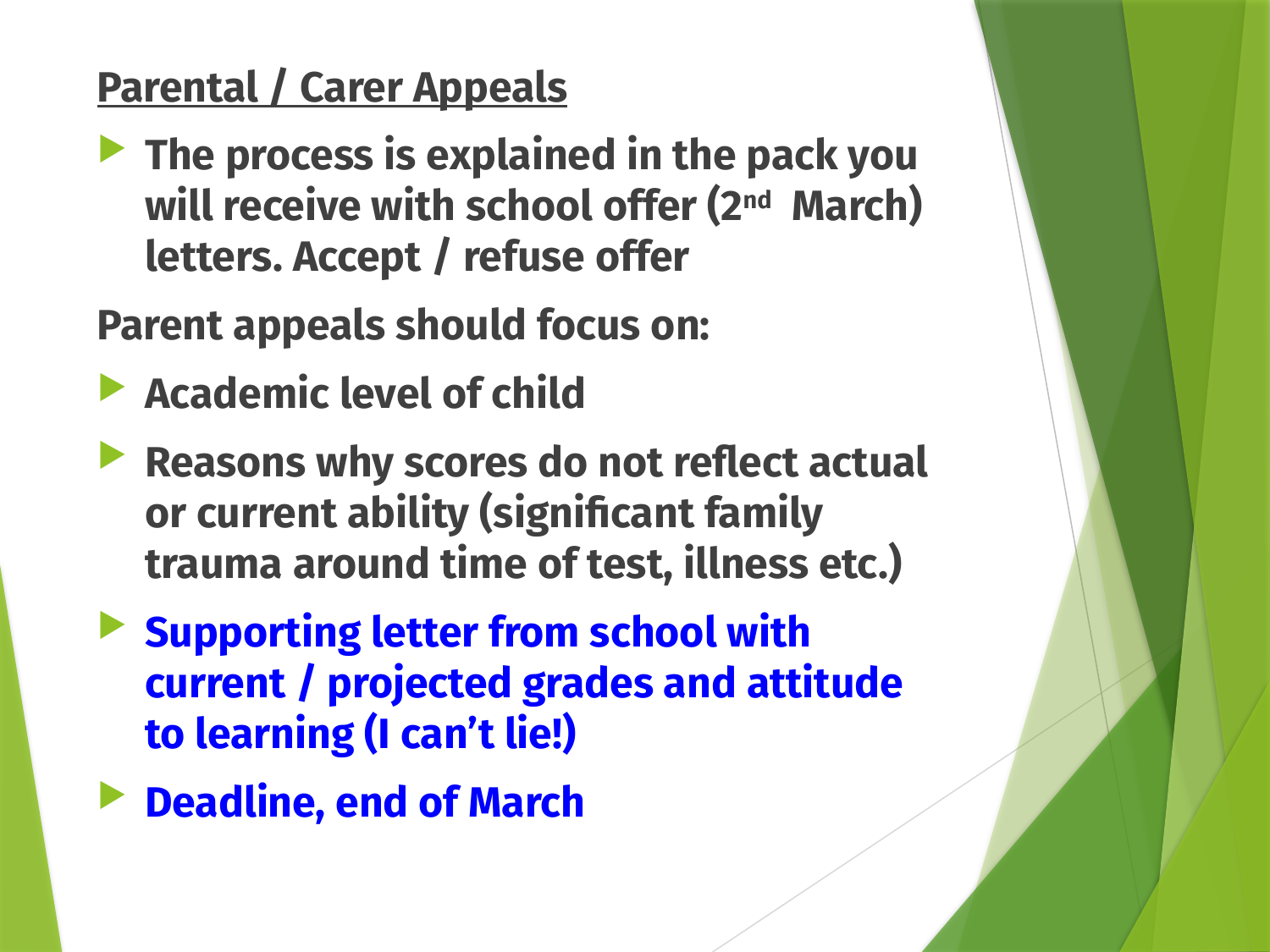

Parental / Carer Appeals
The process is explained in the pack you will receive with school offer (2nd  March) letters. Accept / refuse offer
Parent appeals should focus on:
Academic level of child
Reasons why scores do not reflect actual or current ability (significant family trauma around time of test, illness etc.)
Supporting letter from school with current / projected grades and attitude to learning (I can’t lie!)
Deadline, end of March